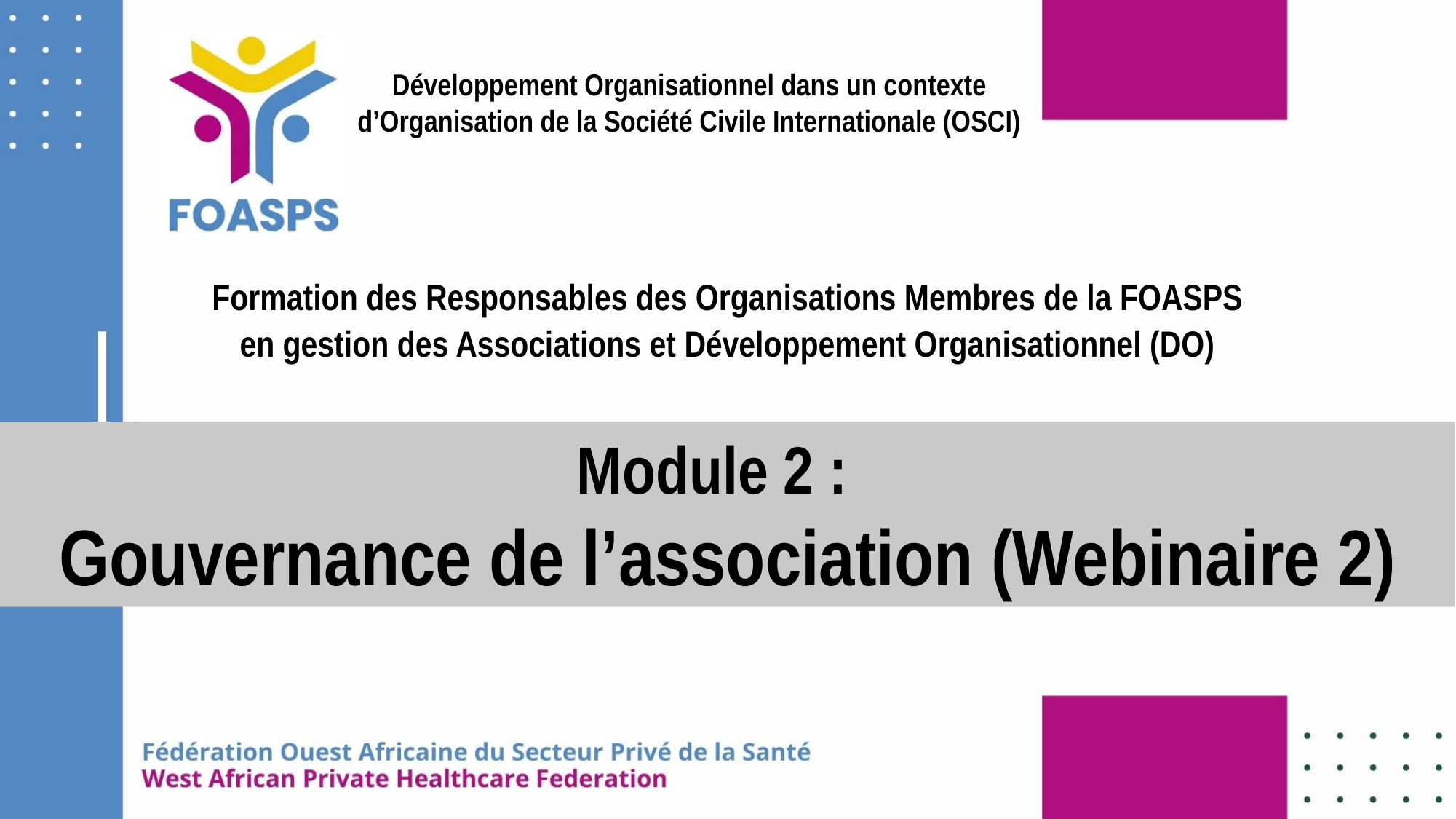

Développement Organisationnel dans un contexte d’Organisation de la Société Civile Internationale (OSCI)

Formation des Responsables des Organisations Membres de la FOASPS en gestion des Associations et Développement Organisationnel (DO)
Module 2 :
Gouvernance de l’association (Webinaire 2)